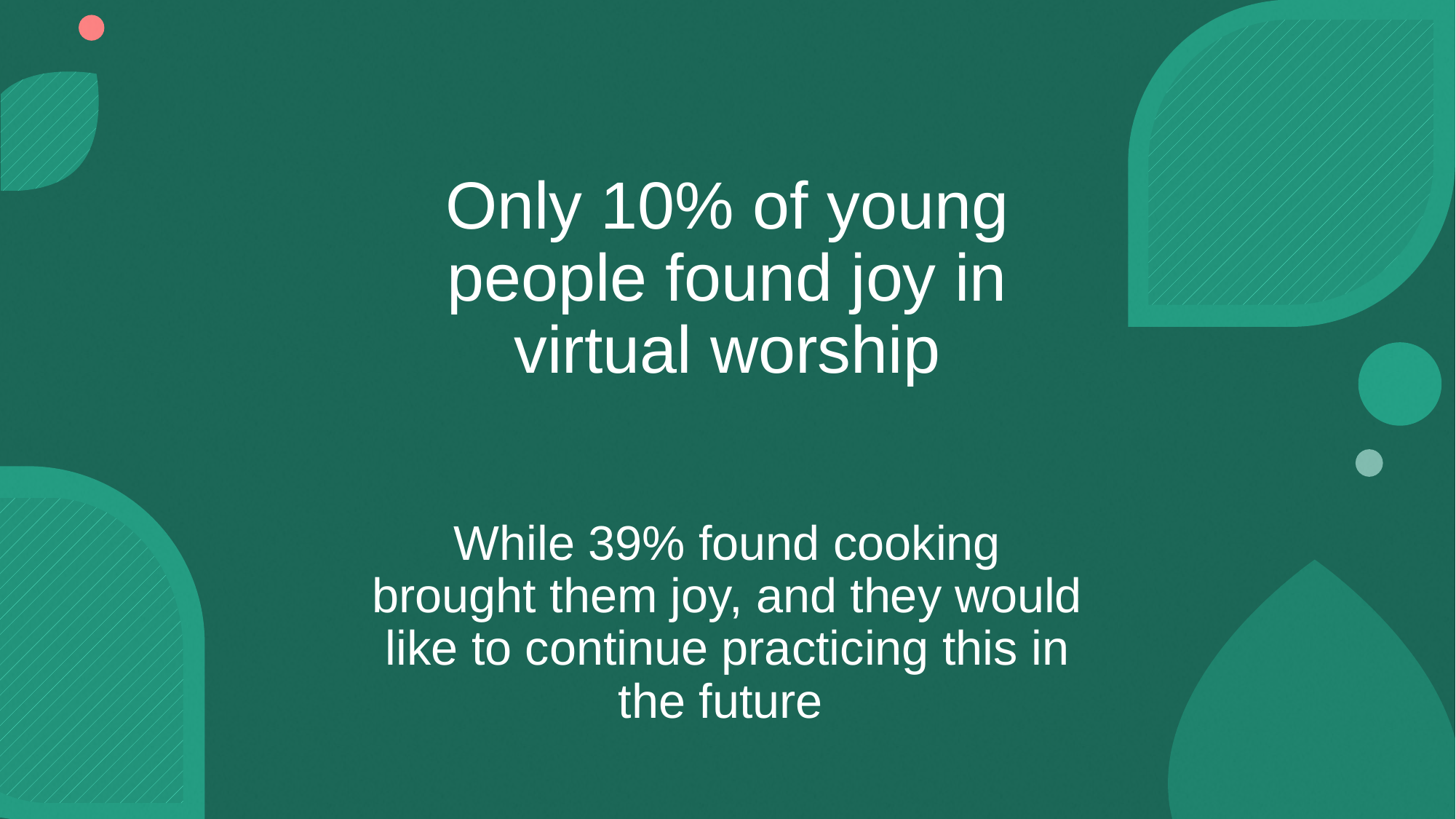

# Only 10% of young people found joy in virtual worship
While 39% found cooking brought them joy, and they would like to continue practicing this in the future